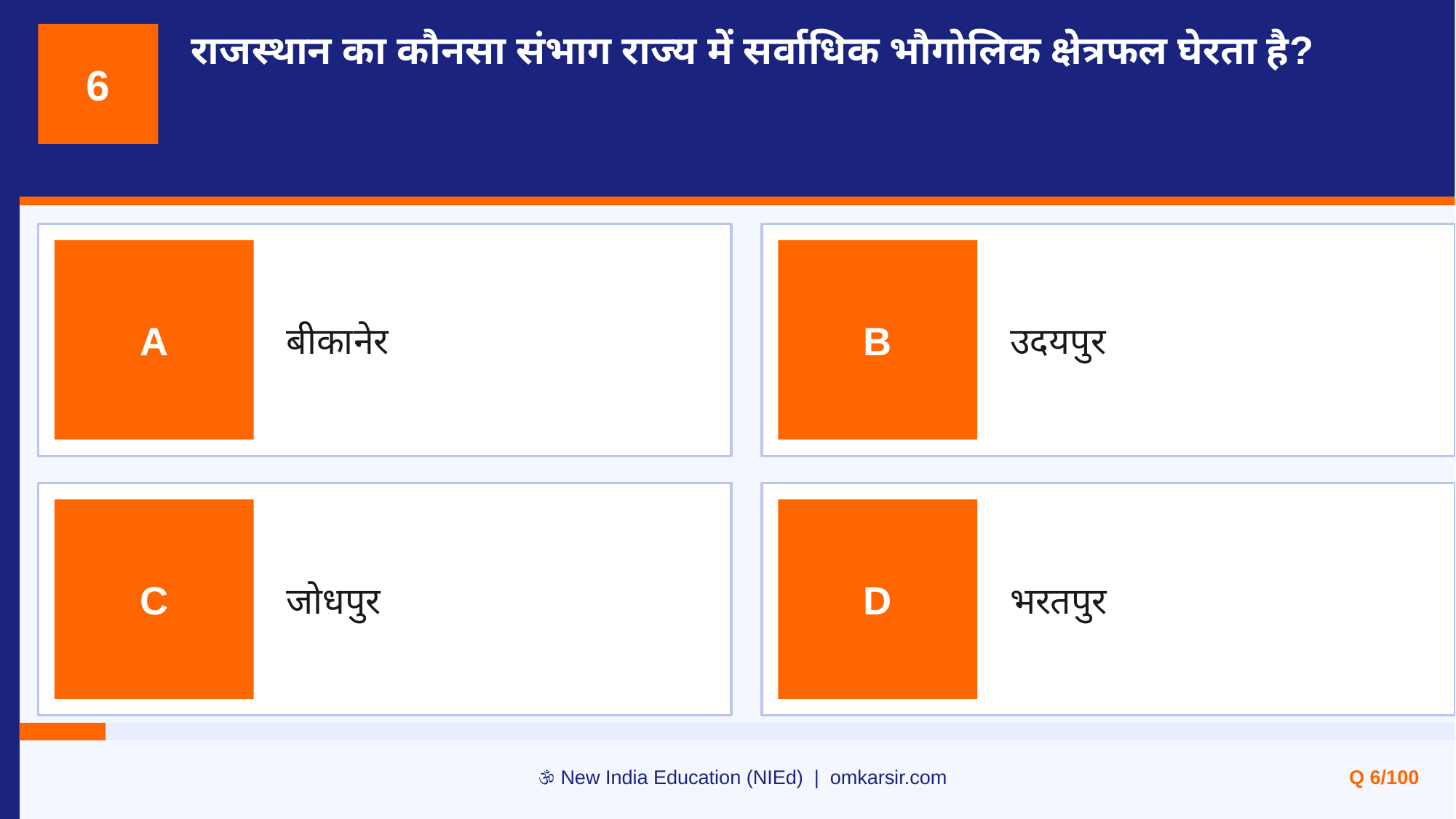

राजस्थान का कौनसा संभाग राज्य में सर्वाधिक भौगोलिक क्षेत्रफल घेरता है?
6

बीकानेर
उदयपुर
A
B

जोधपुर
भरतपुर
C
D

🕉️ New India Education (NIEd)  |  omkarsir.com
Q 6/100